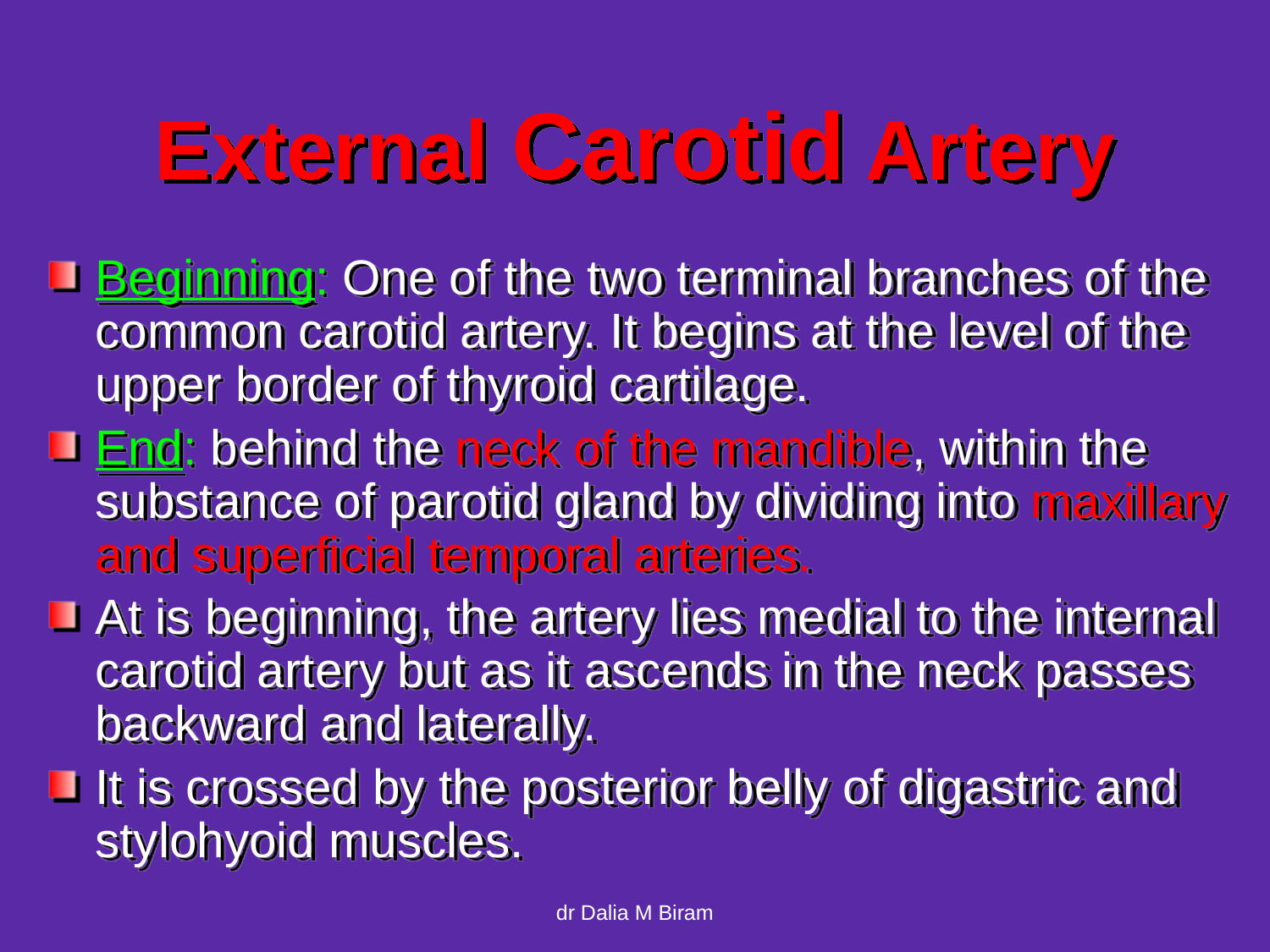

# External Carotid Artery
Beginning: One of the two terminal branches of the common carotid artery. It begins at the level of the upper border of thyroid cartilage.
End: behind the neck of the mandible, within the substance of parotid gland by dividing into maxillary and superficial temporal arteries.
At is beginning, the artery lies medial to the internal carotid artery but as it ascends in the neck passes backward and laterally.
It is crossed by the posterior belly of digastric and stylohyoid muscles.
dr Dalia M Biram